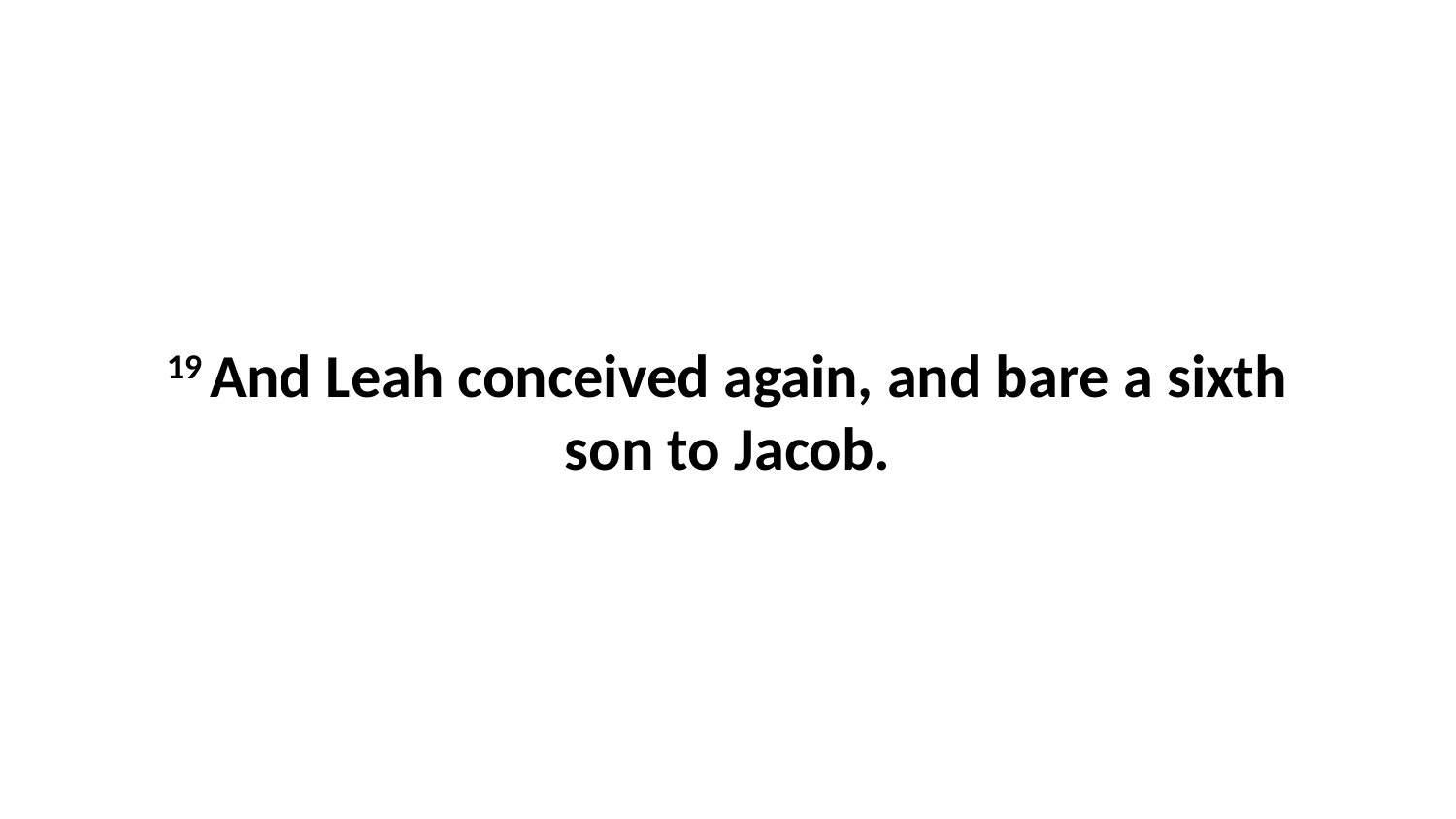

19 And Leah conceived again, and bare a sixth son to Jacob.